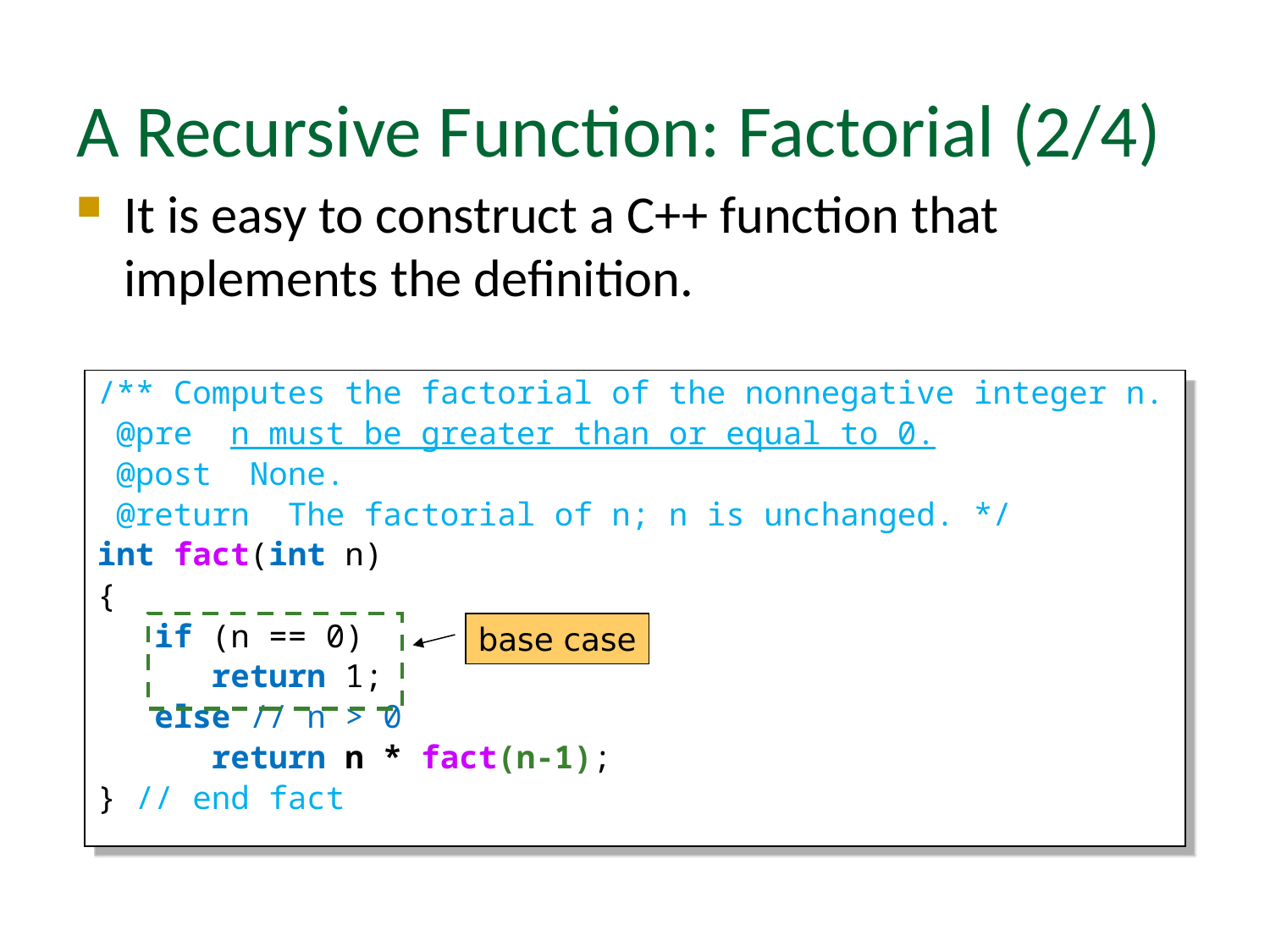

# A Recursive Function: Factorial (2/4)
It is easy to construct a C++ function that implements the definition.

/** Computes the factorial of the nonnegative integer n.
 @pre  n must be greater than or equal to 0.
 @post  None.
 @return  The factorial of n; n is unchanged. */
int fact(int n)
{
   if (n == 0)
      return 1;
   else // n > 0
      return n * fact(n-1);
} // end fact

base case